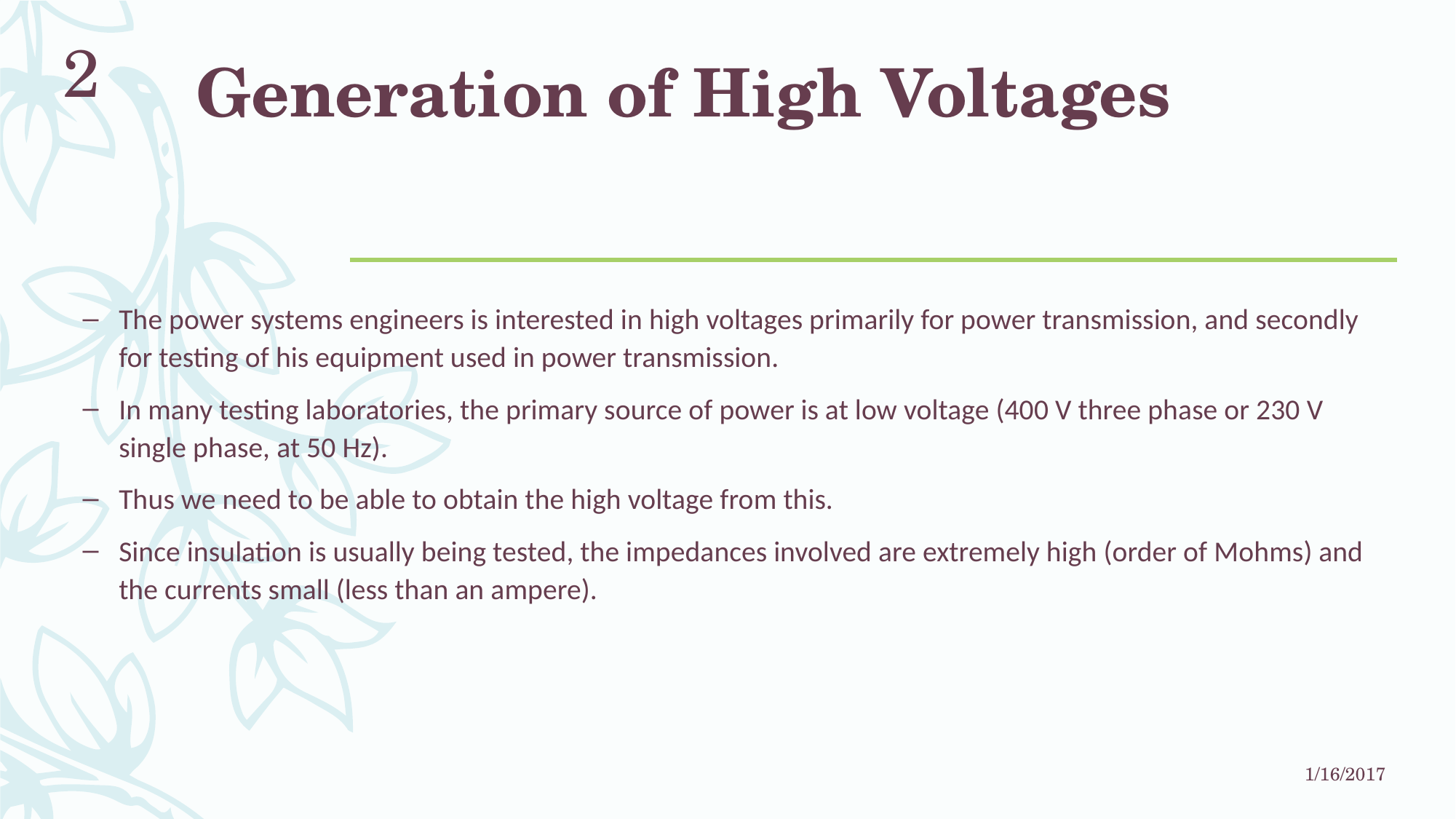

# Generation of High Voltages
2
The power systems engineers is interested in high voltages primarily for power transmission, and secondly for testing of his equipment used in power transmission.
In many testing laboratories, the primary source of power is at low voltage (400 V three phase or 230 V single phase, at 50 Hz).
Thus we need to be able to obtain the high voltage from this.
Since insulation is usually being tested, the impedances involved are extremely high (order of Mohms) and the currents small (less than an ampere).
1/16/2017